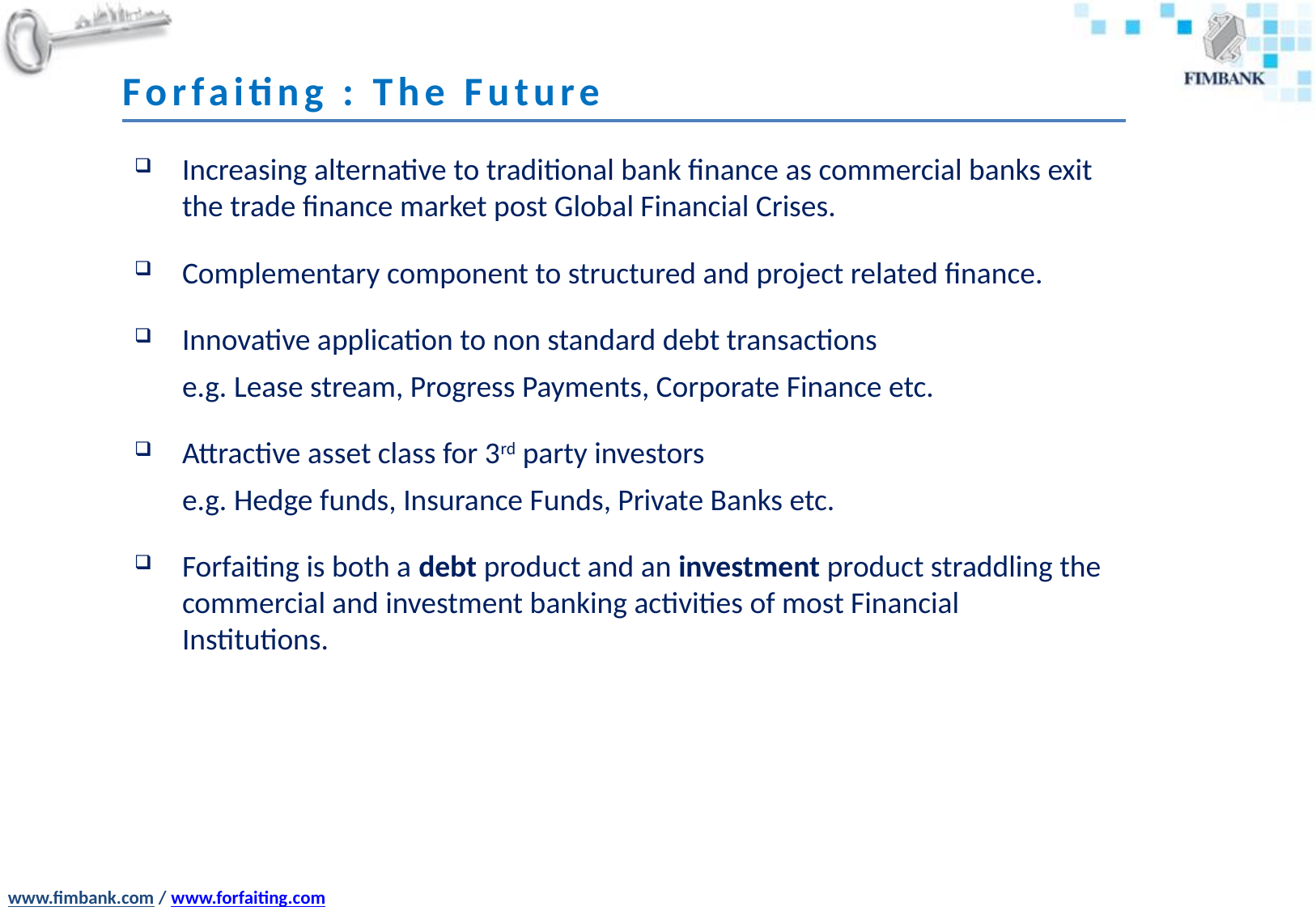

# Forfaiting : The Future
Increasing alternative to traditional bank finance as commercial banks exit the trade finance market post Global Financial Crises.
Complementary component to structured and project related finance.
Innovative application to non standard debt transactions
	e.g. Lease stream, Progress Payments, Corporate Finance etc.
Attractive asset class for 3rd party investors
	e.g. Hedge funds, Insurance Funds, Private Banks etc.
Forfaiting is both a debt product and an investment product straddling the commercial and investment banking activities of most Financial Institutions.